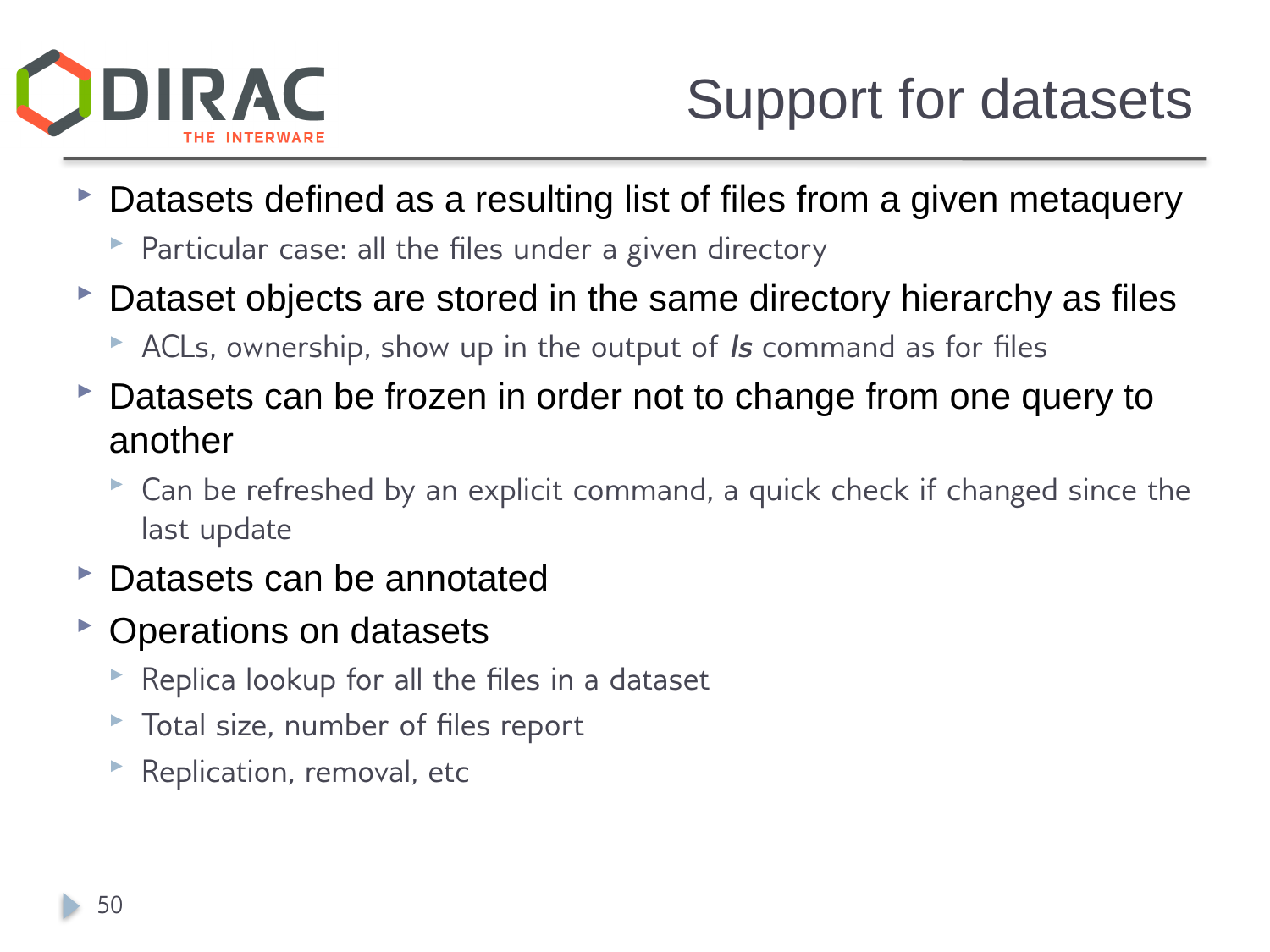

# Support for datasets
Datasets defined as a resulting list of files from a given metaquery
Particular case: all the files under a given directory
Dataset objects are stored in the same directory hierarchy as files
ACLs, ownership, show up in the output of ls command as for files
Datasets can be frozen in order not to change from one query to another
Can be refreshed by an explicit command, a quick check if changed since the last update
Datasets can be annotated
Operations on datasets
Replica lookup for all the files in a dataset
Total size, number of files report
Replication, removal, etc
50